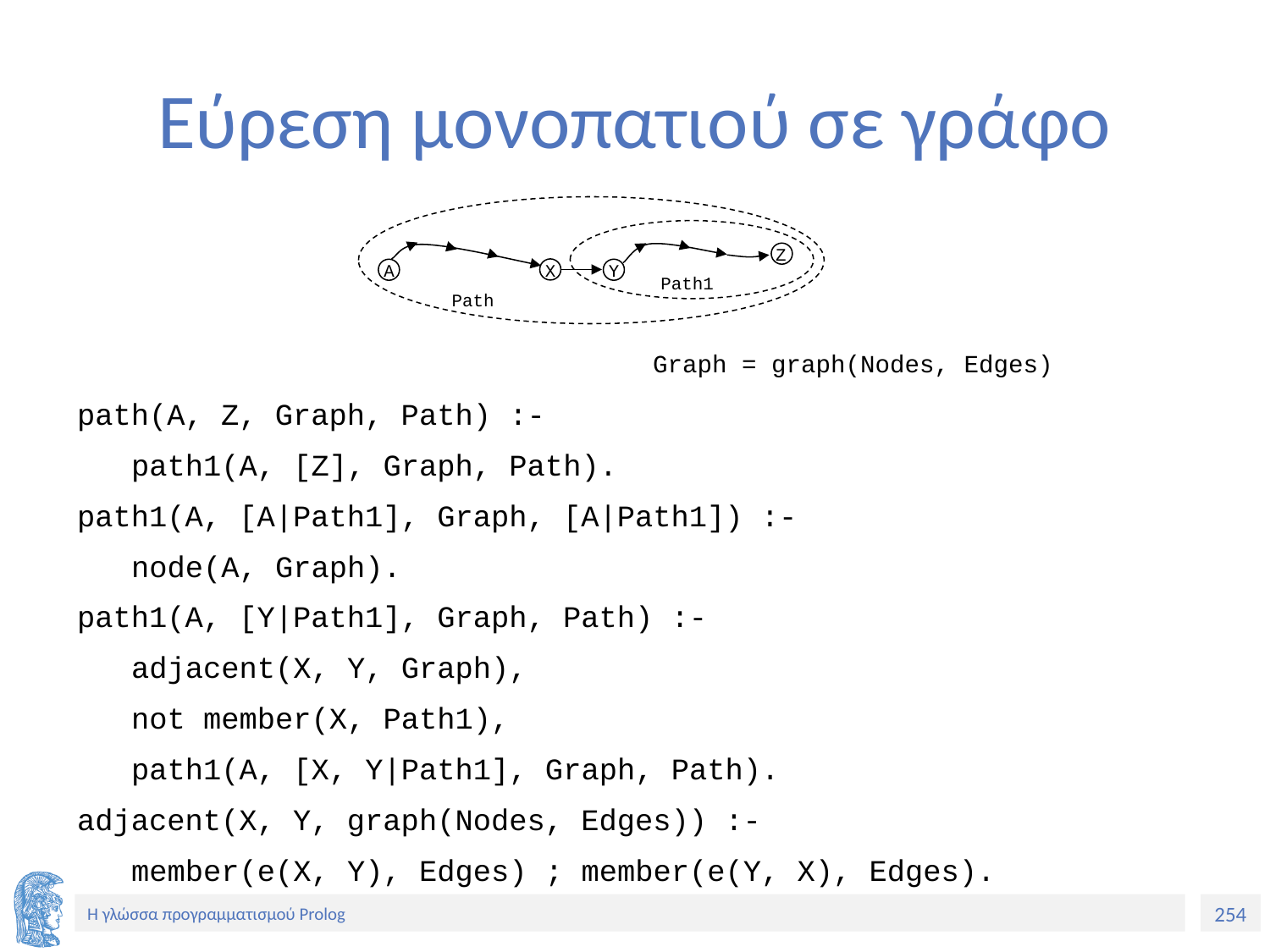

# Εύρεση μονοπατιού σε γράφο

Z

A
X
Y

Path1

Path
Graph = graph(Nodes, Edges)
path(A, Z, Graph, Path) :-
   path1(A, [Z], Graph, Path).
path1(A, [A|Path1], Graph, [A|Path1]) :-
   node(A, Graph).
path1(A, [Y|Path1], Graph, Path) :-
   adjacent(X, Y, Graph),
   not member(X, Path1),
   path1(A, [X, Y|Path1], Graph, Path).
adjacent(X, Y, graph(Nodes, Edges)) :-
   member(e(X, Y), Edges) ; member(e(Y, X), Edges).